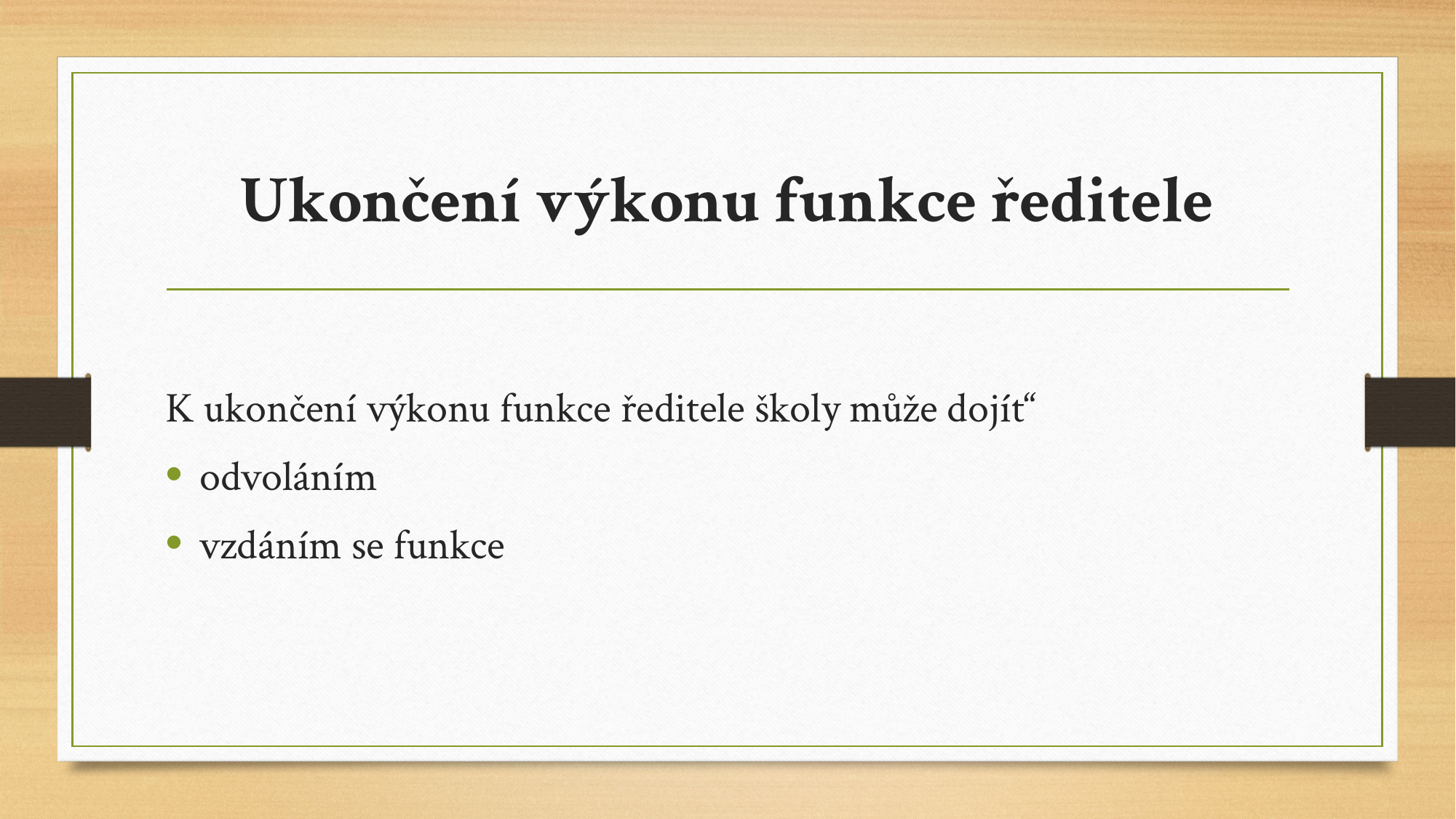

# Ukončení výkonu funkce ředitele

K ukončení výkonu funkce ředitele školy může dojít“
odvoláním
vzdáním se funkce